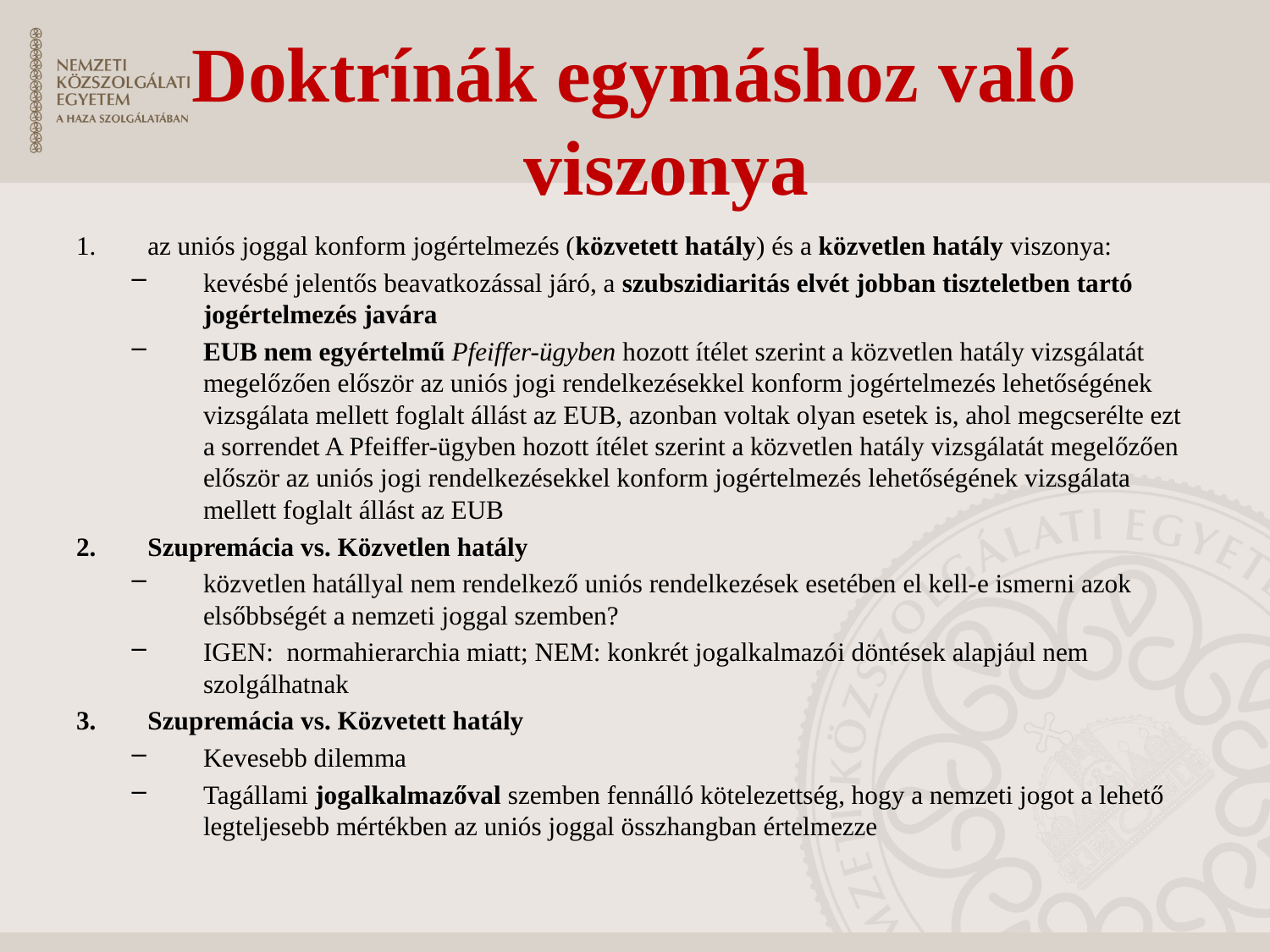

# Doktrínák egymáshoz való viszonya
az uniós joggal konform jogértelmezés (közvetett hatály) és a közvetlen hatály viszonya:
kevésbé jelentős beavatkozással járó, a szubszidiaritás elvét jobban tiszteletben tartó jogértelmezés javára
EUB nem egyértelmű Pfeiffer-ügyben hozott ítélet szerint a közvetlen hatály vizsgálatát megelőzően először az uniós jogi rendelkezésekkel konform jogértelmezés lehetőségének vizsgálata mellett foglalt állást az EUB, azonban voltak olyan esetek is, ahol megcserélte ezt a sorrendet A Pfeiffer-ügyben hozott ítélet szerint a közvetlen hatály vizsgálatát megelőzően először az uniós jogi rendelkezésekkel konform jogértelmezés lehetőségének vizsgálata mellett foglalt állást az EUB
Szupremácia vs. Közvetlen hatály
közvetlen hatállyal nem rendelkező uniós rendelkezések esetében el kell-e ismerni azok elsőbbségét a nemzeti joggal szemben?
IGEN:  normahierarchia miatt; NEM: konkrét jogalkalmazói döntések alapjául nem szolgálhatnak
Szupremácia vs. Közvetett hatály
Kevesebb dilemma
Tagállami jogalkalmazőval szemben fennálló kötelezettség, hogy a nemzeti jogot a lehető legteljesebb mértékben az uniós joggal összhangban értelmezze